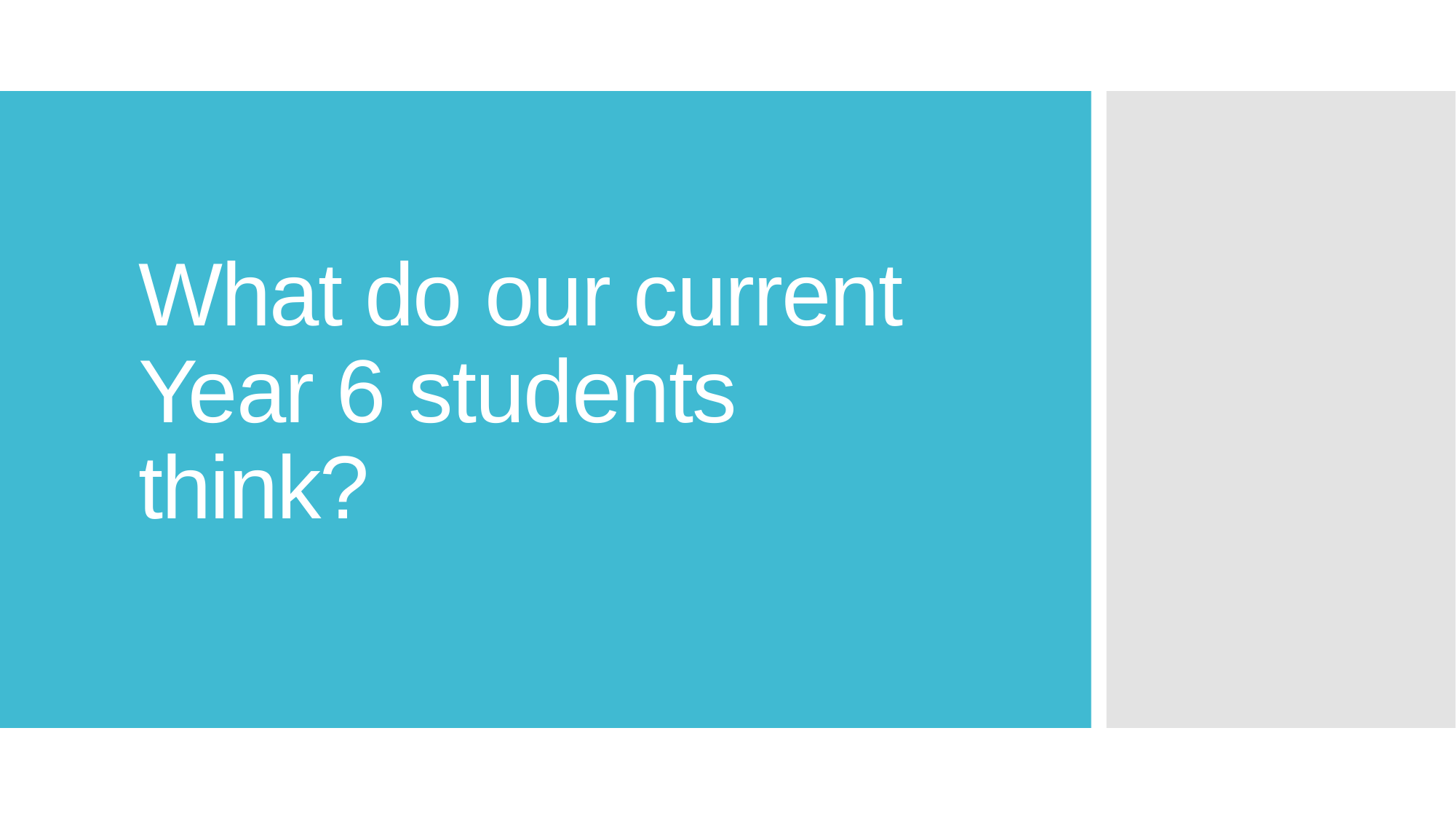

# What do our current Year 6 students think?